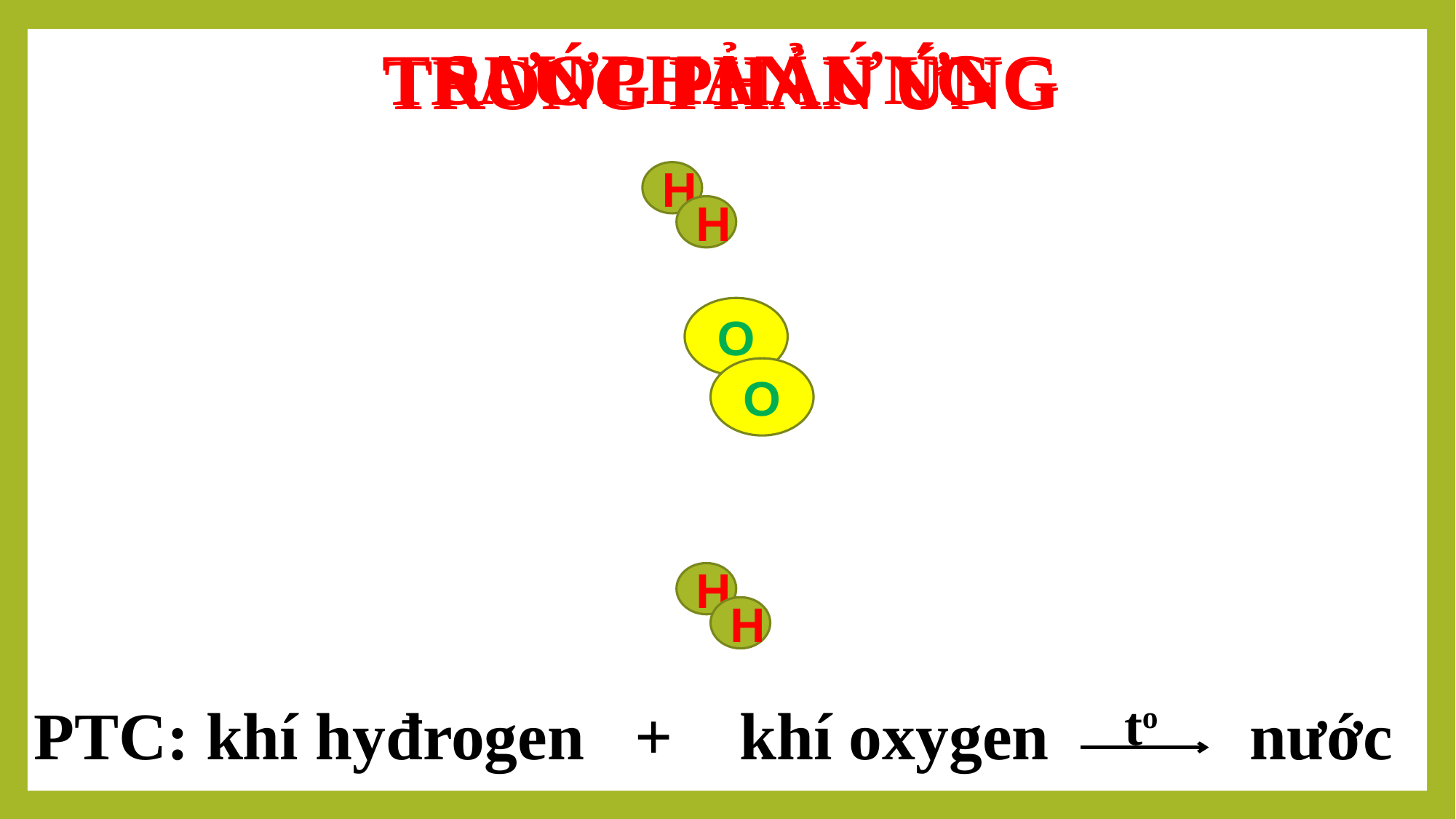

SAU PHẢN ỨNG
TRƯỚC PHẢN ỨNG
TRONG PHẢN ỨNG
H
H
O
O
H
H
to
PTC: khí hyđrogen   +    khí oxygen            nước